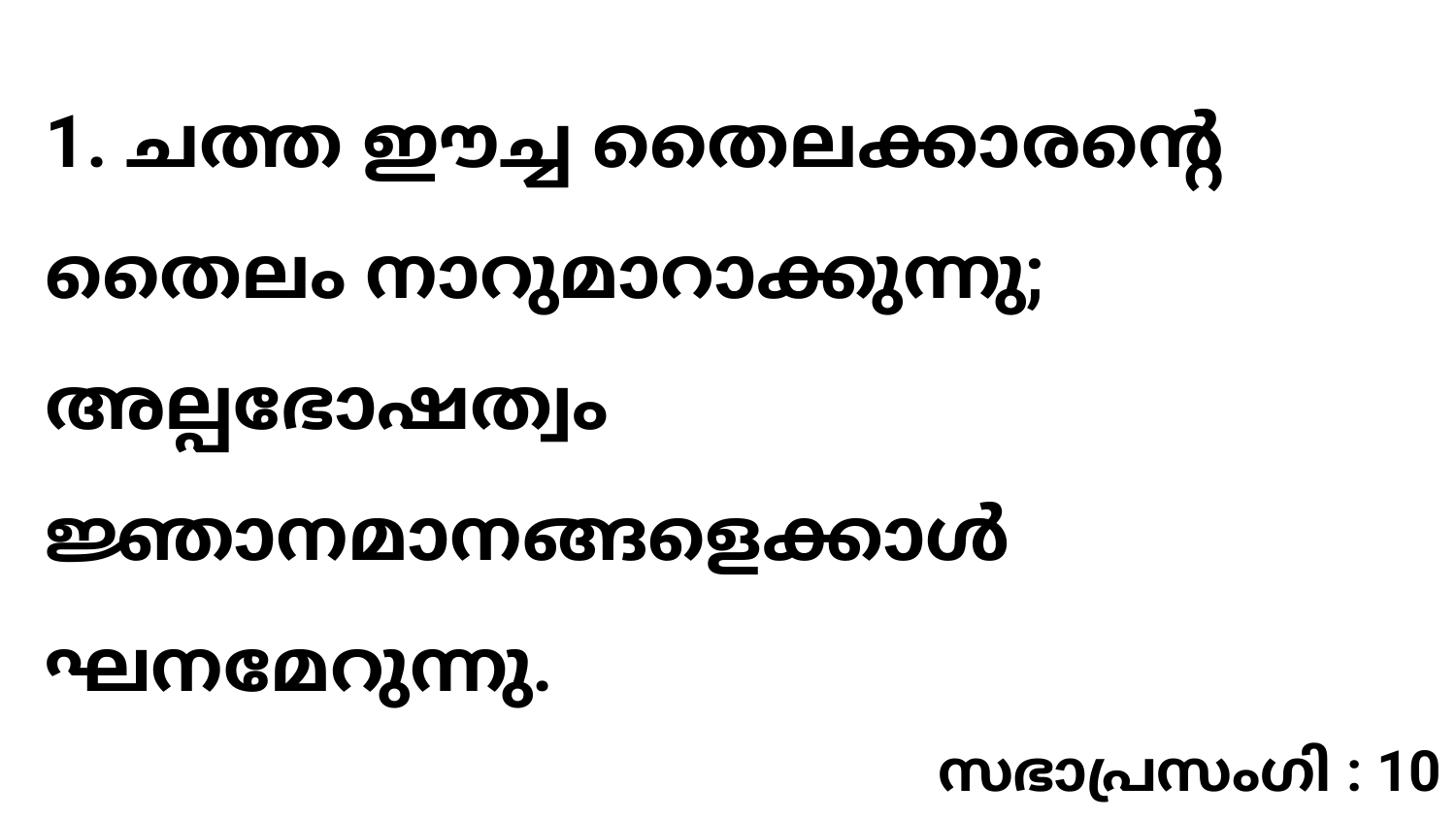

1. ചത്ത ഈച്ച തൈലക്കാരന്റെ തൈലം നാറുമാറാക്കുന്നു; അല്പഭോഷത്വം ജ്ഞാനമാനങ്ങളെക്കാൾ ഘനമേറുന്നു.
സഭാപ്രസംഗി : 10